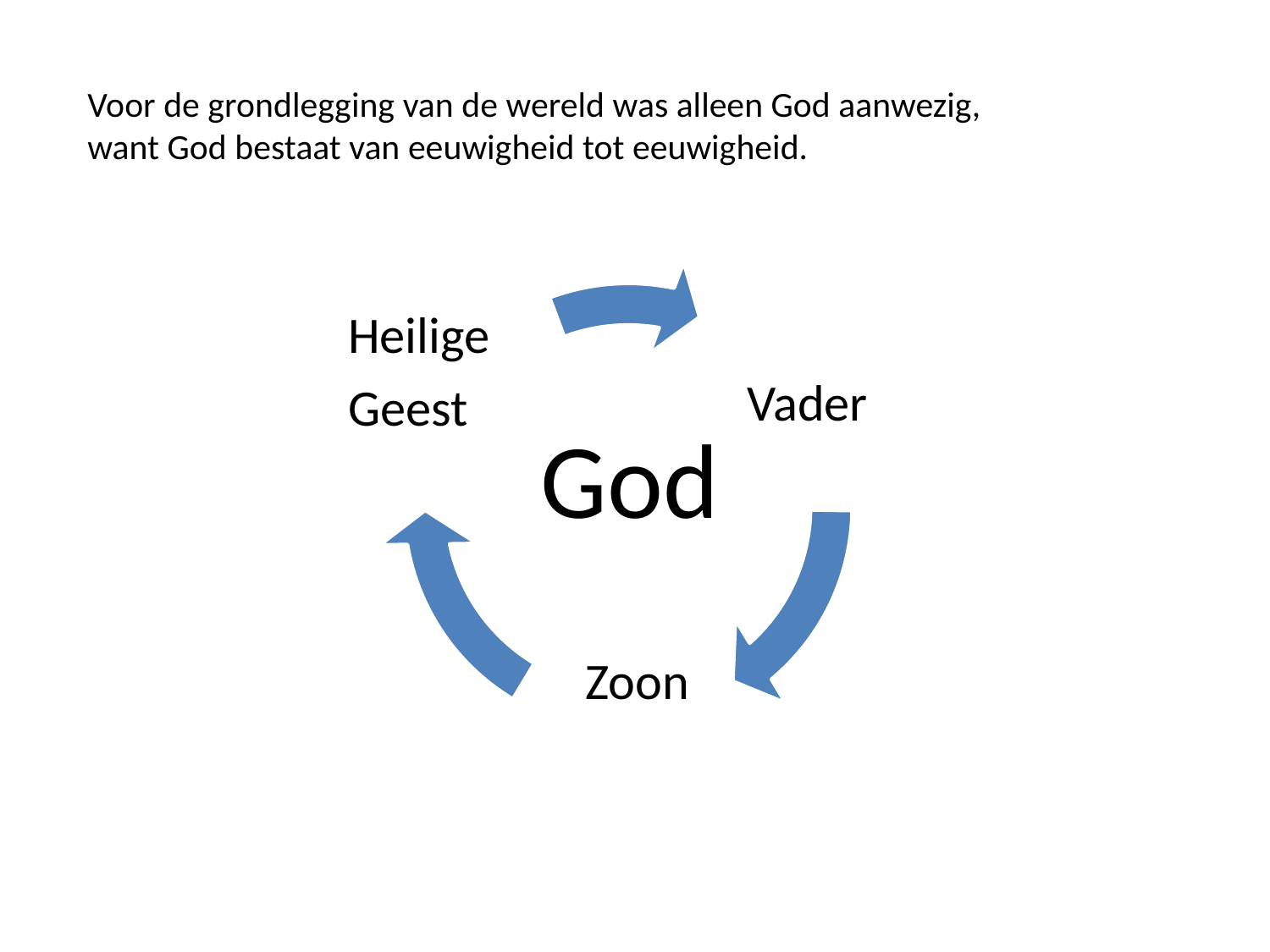

Voor de grondlegging van de wereld was alleen God aanwezig,
want God bestaat van eeuwigheid tot eeuwigheid.
Vader
     Zoon

Heilige
Geest

God